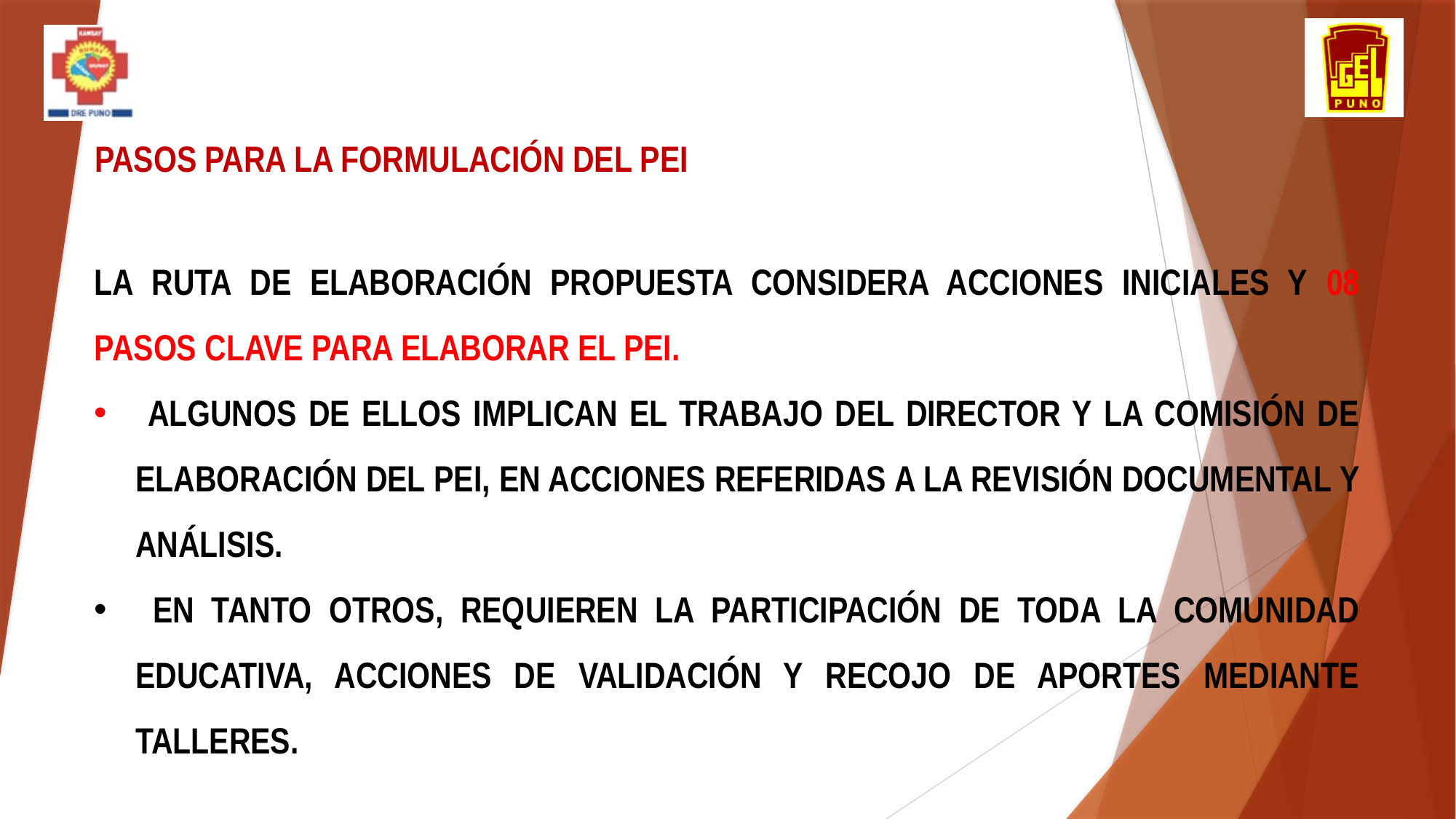

PASOS PARA LA FORMULACIÓN DEL PEI
LA RUTA DE ELABORACIÓN PROPUESTA CONSIDERA ACCIONES INICIALES Y 08 PASOS CLAVE PARA ELABORAR EL PEI.
 ALGUNOS DE ELLOS IMPLICAN EL TRABAJO DEL DIRECTOR Y LA COMISIÓN DE ELABORACIÓN DEL PEI, EN ACCIONES REFERIDAS A LA REVISIÓN DOCUMENTAL Y ANÁLISIS.
 EN TANTO OTROS, REQUIEREN LA PARTICIPACIÓN DE TODA LA COMUNIDAD EDUCATIVA, ACCIONES DE VALIDACIÓN Y RECOJO DE APORTES MEDIANTE TALLERES.